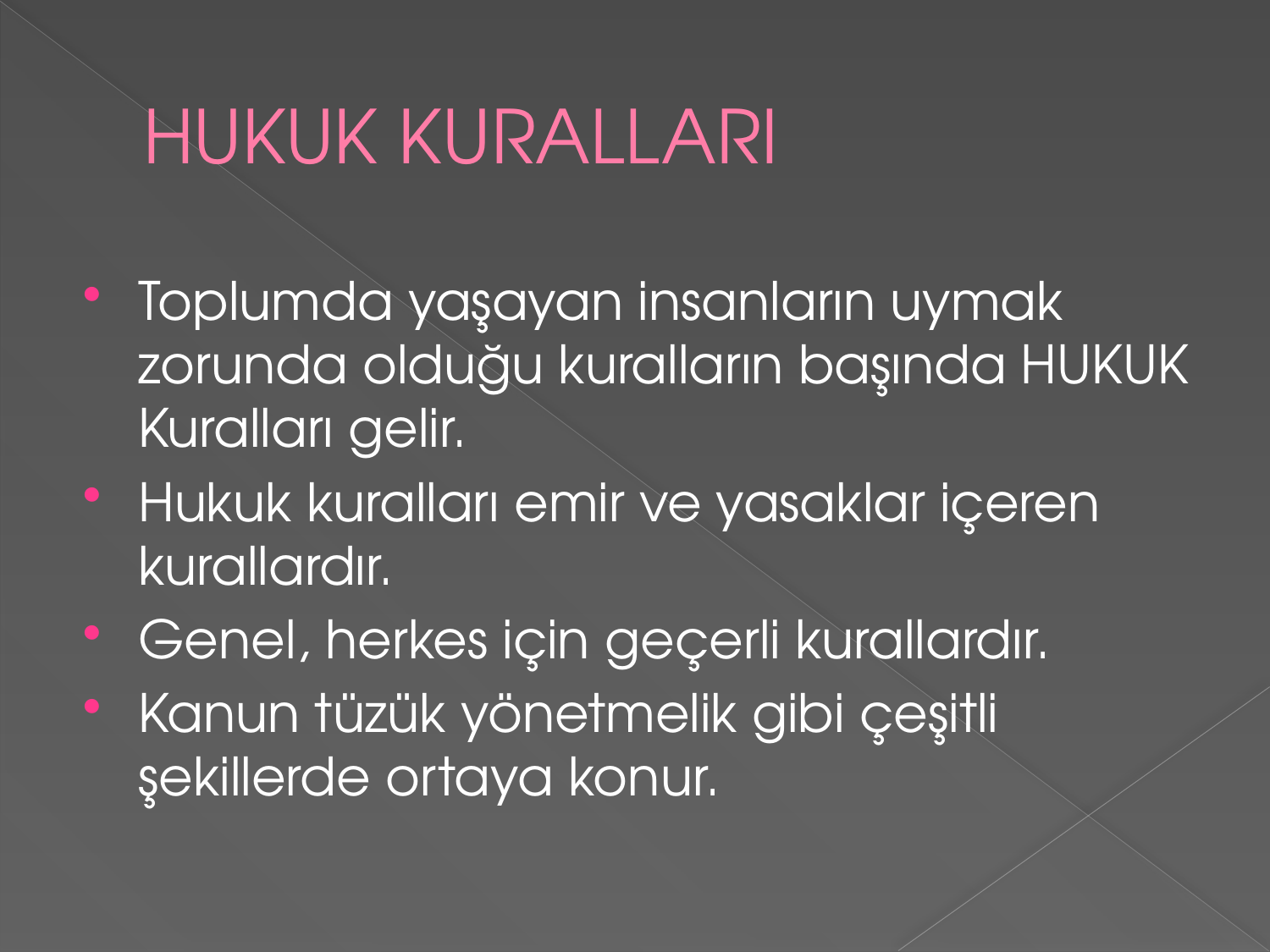

# HUKUK KURALLARI
Toplumda yaşayan insanların uymak zorunda olduğu kuralların başında HUKUK Kuralları gelir.
Hukuk kuralları emir ve yasaklar içeren kurallardır.
Genel, herkes için geçerli kurallardır.
Kanun tüzük yönetmelik gibi çeşitli şekillerde ortaya konur.